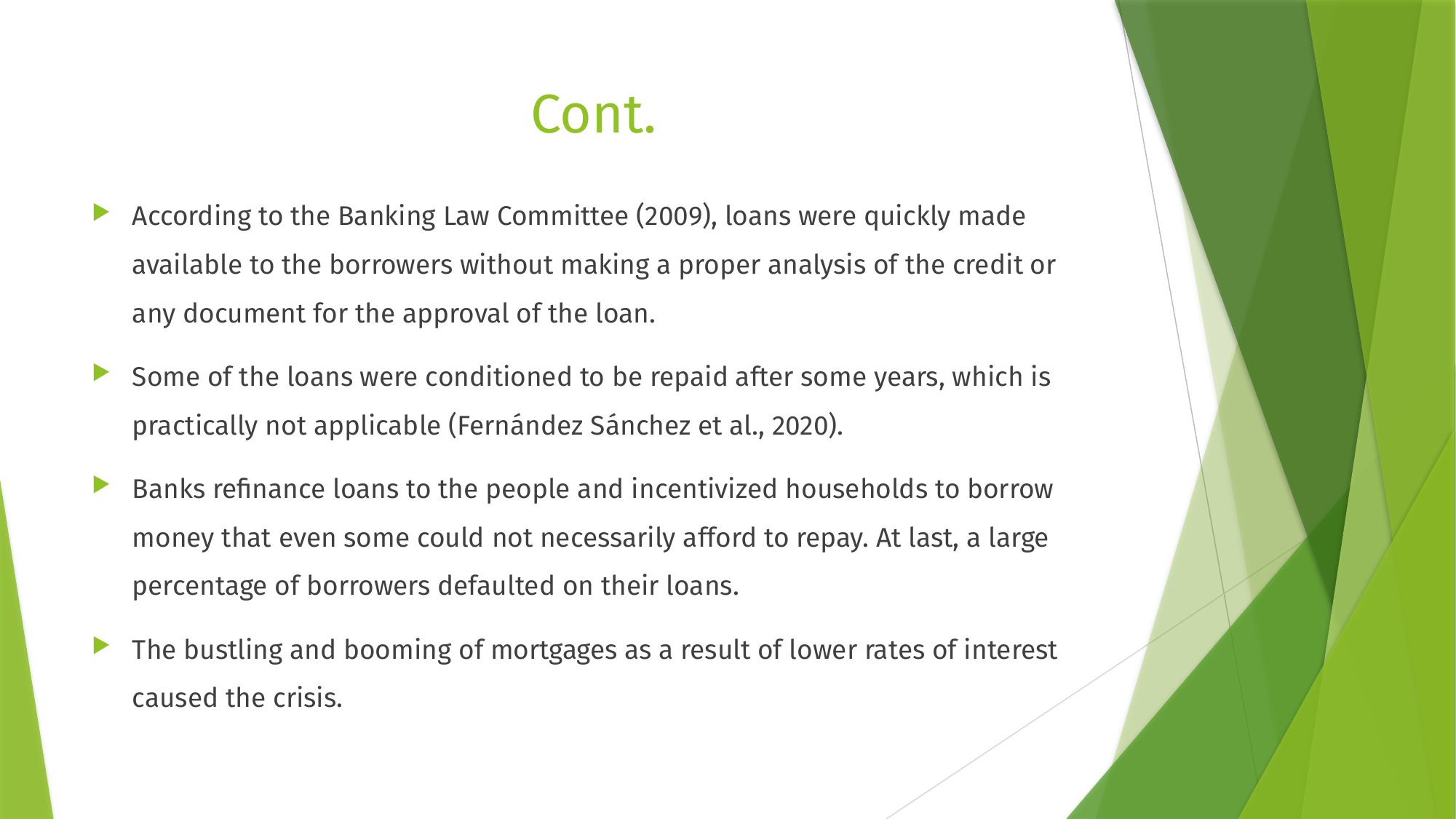

# Cont.
According to the Banking Law Committee (2009), loans were quickly made available to the borrowers without making a proper analysis of the credit or any document for the approval of the loan.
Some of the loans were conditioned to be repaid after some years, which is practically not applicable (Fernández Sánchez et al., 2020).
Banks refinance loans to the people and incentivized households to borrow money that even some could not necessarily afford to repay. At last, a large percentage of borrowers defaulted on their loans.
The bustling and booming of mortgages as a result of lower rates of interest caused the crisis.